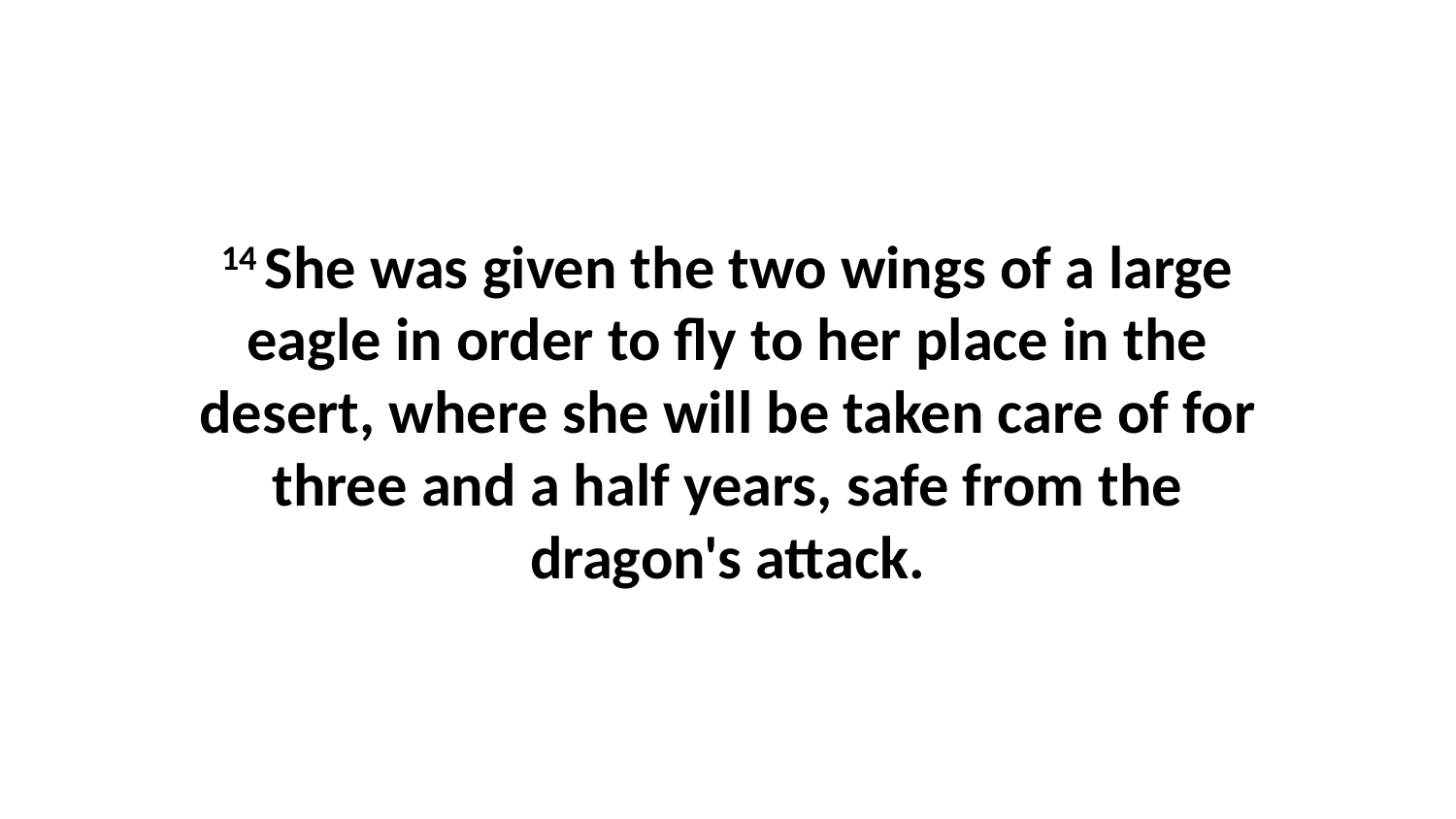

14 She was given the two wings of a large eagle in order to fly to her place in the desert, where she will be taken care of for three and a half years, safe from the dragon's attack.